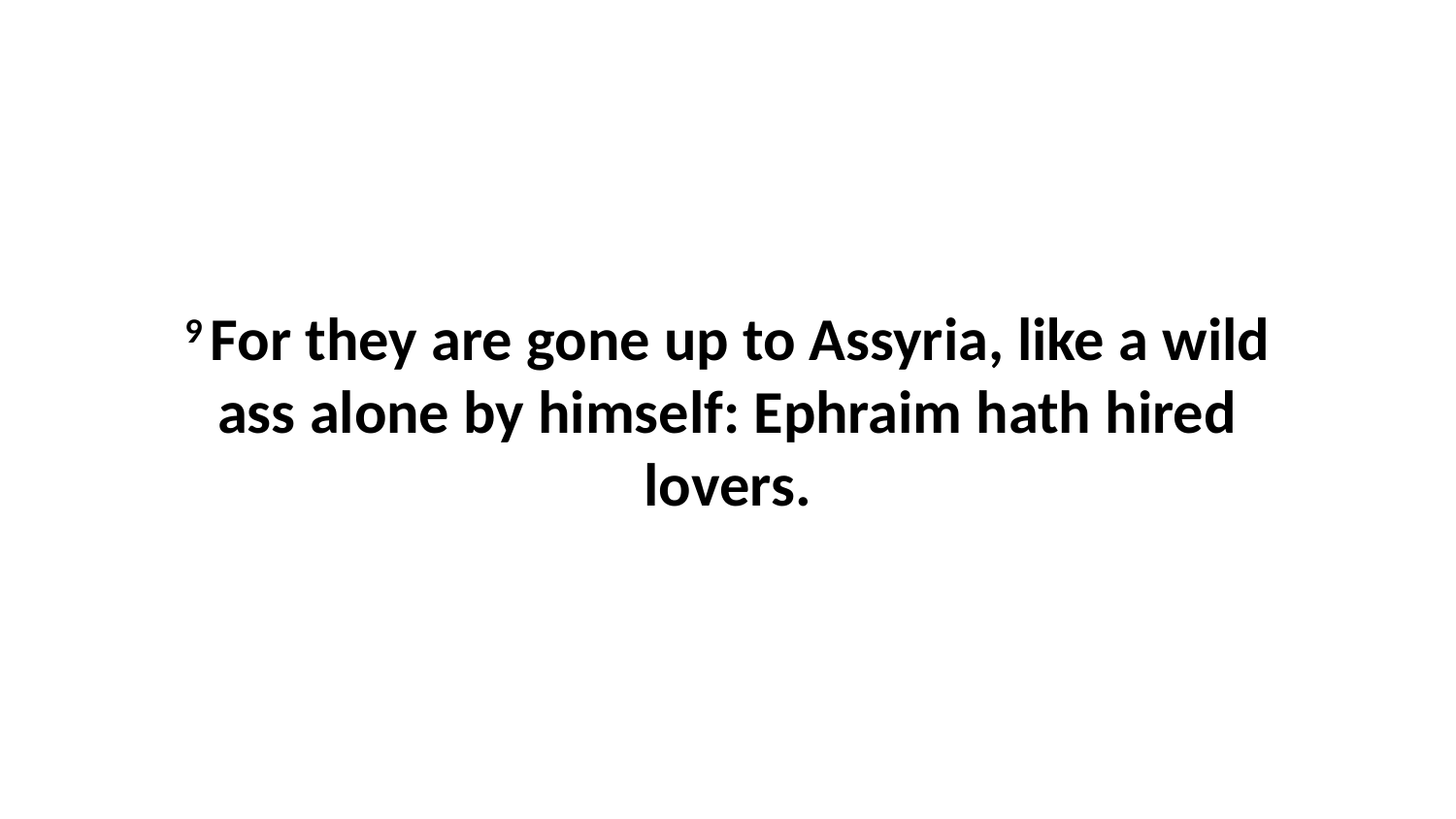

9 For they are gone up to Assyria, like a wild ass alone by himself: Ephraim hath hired lovers.